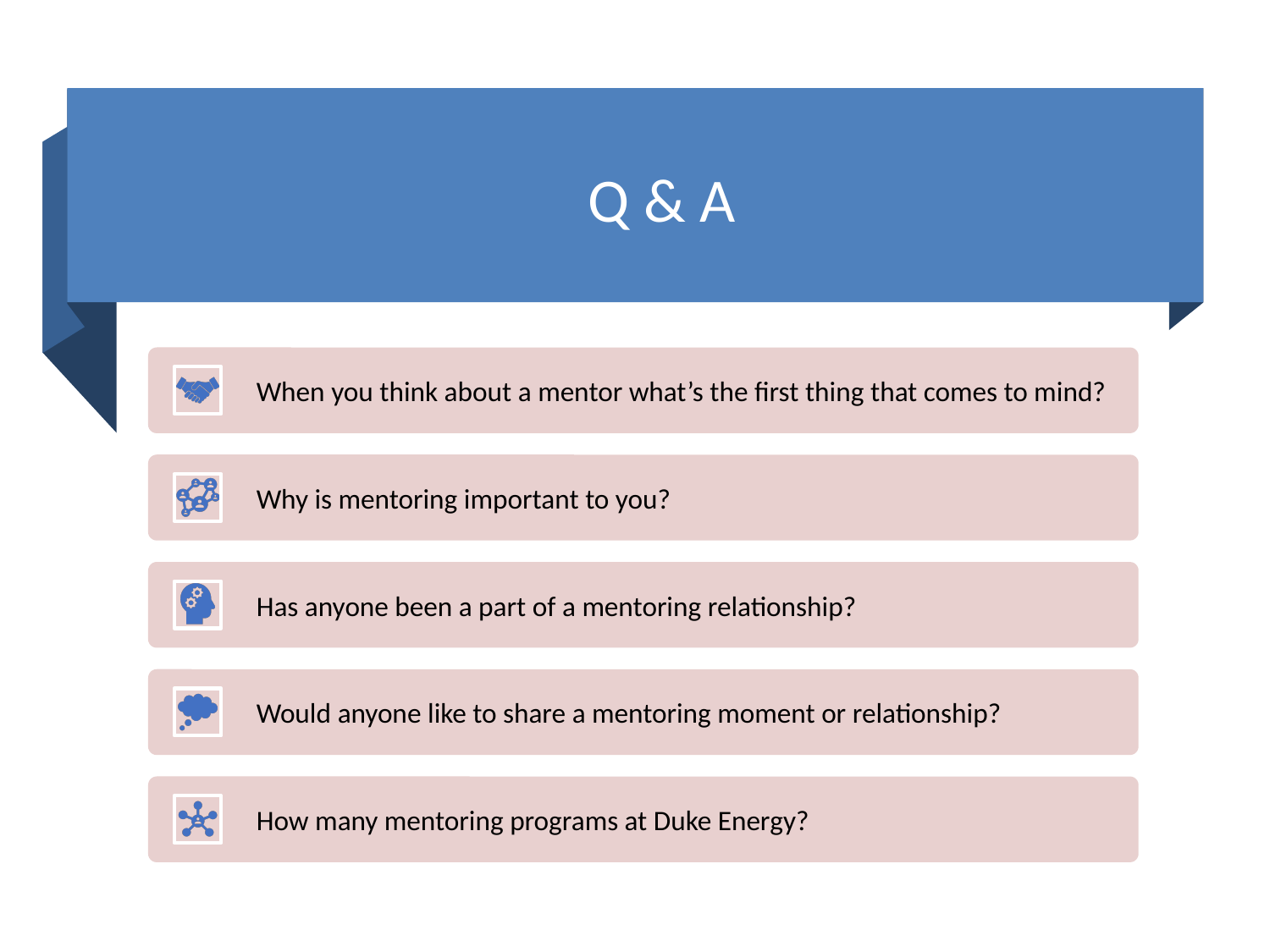

# Q & A
When you think about a mentor what’s the first thing that comes to mind?
Why is mentoring important to you?
Has anyone been a part of a mentoring relationship?
Would anyone like to share a mentoring moment or relationship?
How many mentoring programs at Duke Energy?